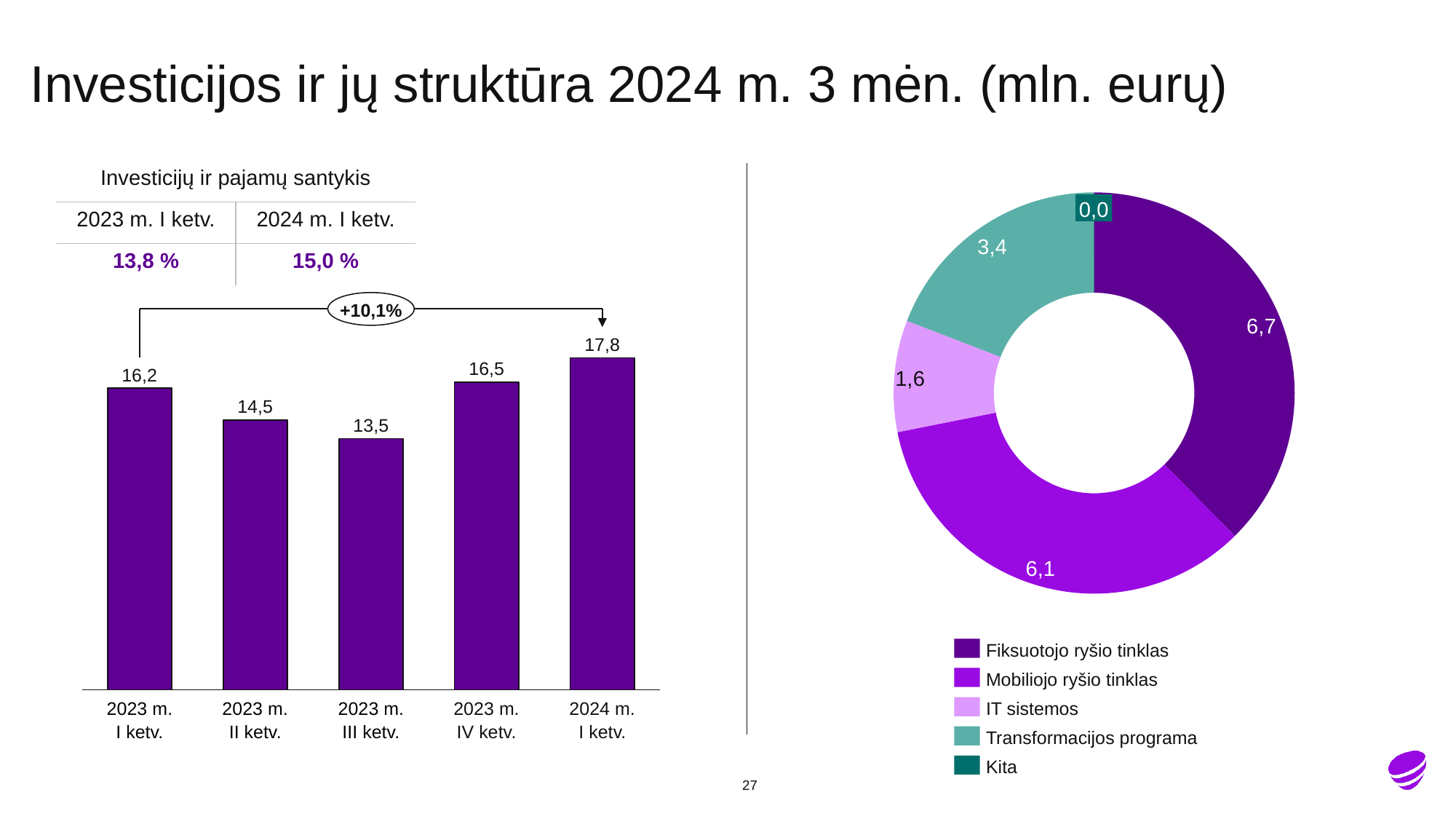

# Investicijos ir jų struktūra 2024 m. 3 mėn. (mln. eurų)
| Investicijų ir pajamų santykis |  |
| --- | --- |
| 2023 m. I ketv. | 2024 m. I ketv. |
| 13,8 % | 15,0 % |

### Chart

| Category |  |
|---|---|
0,0
3,4
+10,1%
6,7
17,8

### Chart

| Category |  |
|---|---|
16,5
16,2
1,6
14,5
13,5
6,1
Fiksuotojo ryšio tinklas

Mobiliojo ryšio tinklas

IT sistemos
2023 m. I ketv.
2023 m. II ketv.
2023 m. III ketv.
2023 m. IV ketv.
2024 m. I ketv.

Transformacijos programa

Kita

27